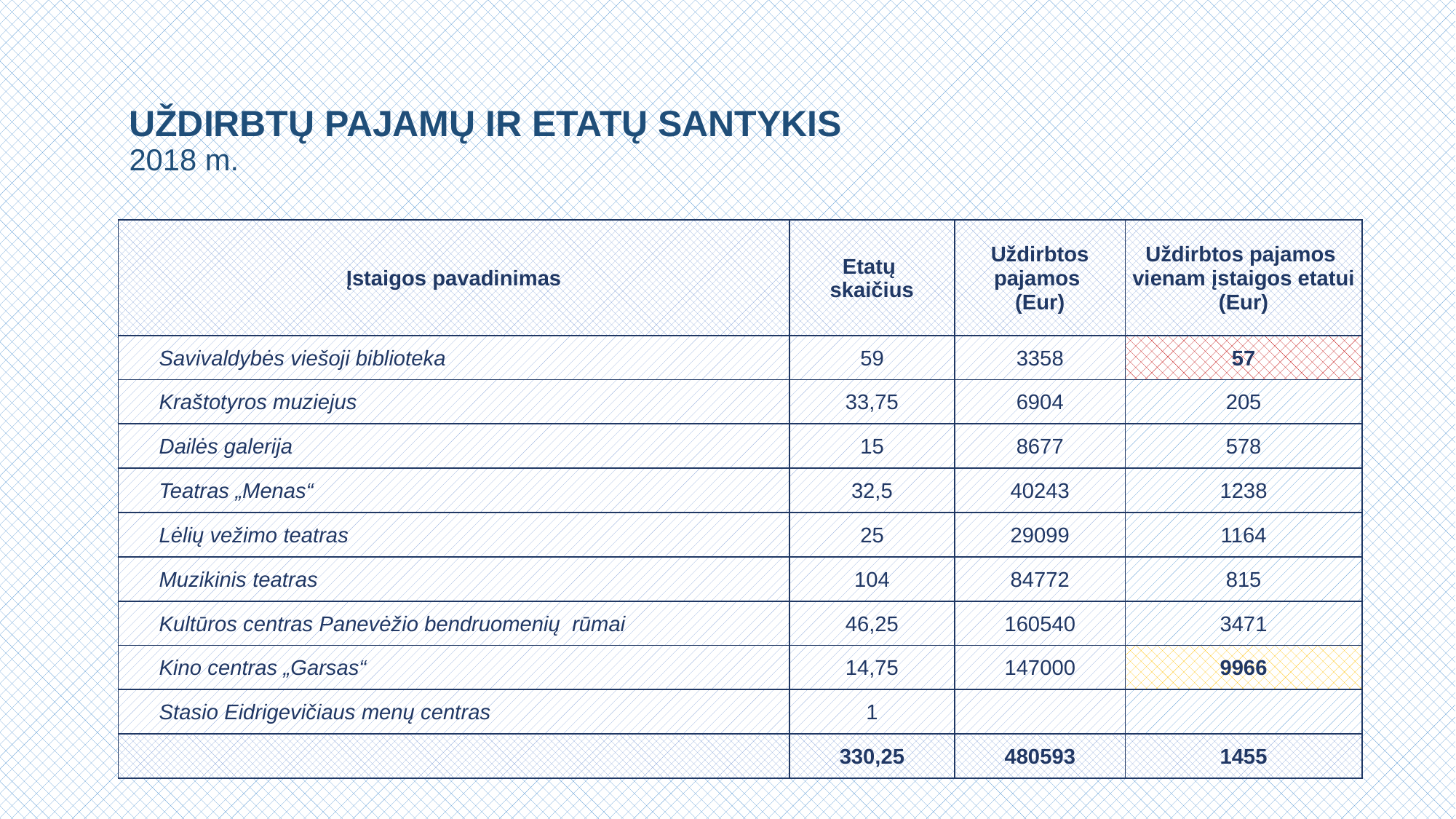

UŽDIRBTŲ PAJAMŲ IR ETATŲ SANTYKIS
2018 m.
| Įstaigos pavadinimas | Etatų skaičius | Uždirbtos pajamos (Eur) | Uždirbtos pajamos vienam įstaigos etatui (Eur) |
| --- | --- | --- | --- |
| Savivaldybės viešoji biblioteka | 59 | 3358 | 57 |
| Kraštotyros muziejus | 33,75 | 6904 | 205 |
| Dailės galerija | 15 | 8677 | 578 |
| Teatras „Menas“ | 32,5 | 40243 | 1238 |
| Lėlių vežimo teatras | 25 | 29099 | 1164 |
| Muzikinis teatras | 104 | 84772 | 815 |
| Kultūros centras Panevėžio bendruomenių rūmai | 46,25 | 160540 | 3471 |
| Kino centras „Garsas“ | 14,75 | 147000 | 9966 |
| Stasio Eidrigevičiaus menų centras | 1 |  |  |
|  | 330,25 | 480593 | 1455 |